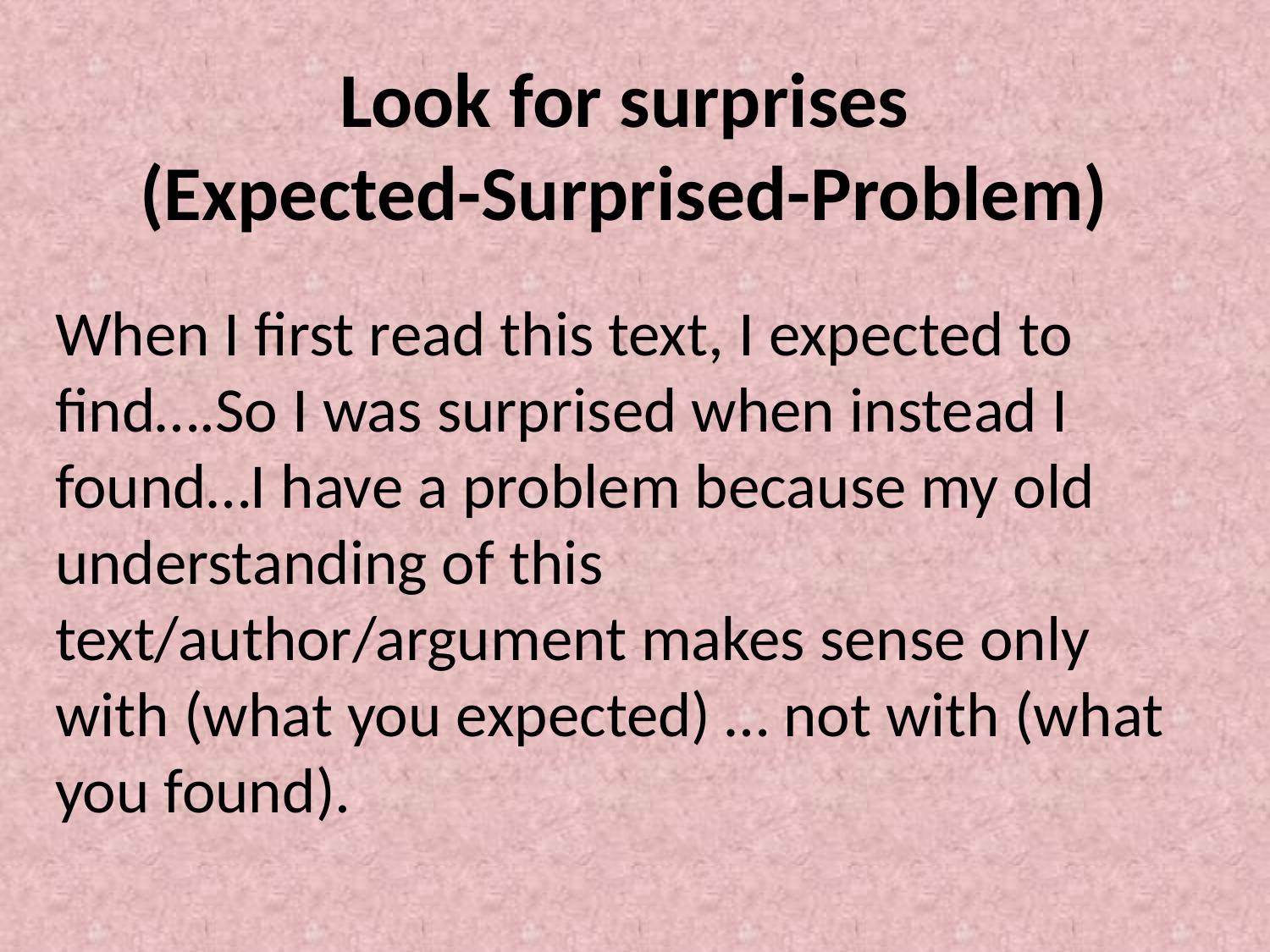

# Look for surprises (Expected-Surprised-Problem)
When I first read this text, I expected to find….So I was surprised when instead I found…I have a problem because my old understanding of this text/author/argument makes sense only with (what you expected) … not with (what you found).